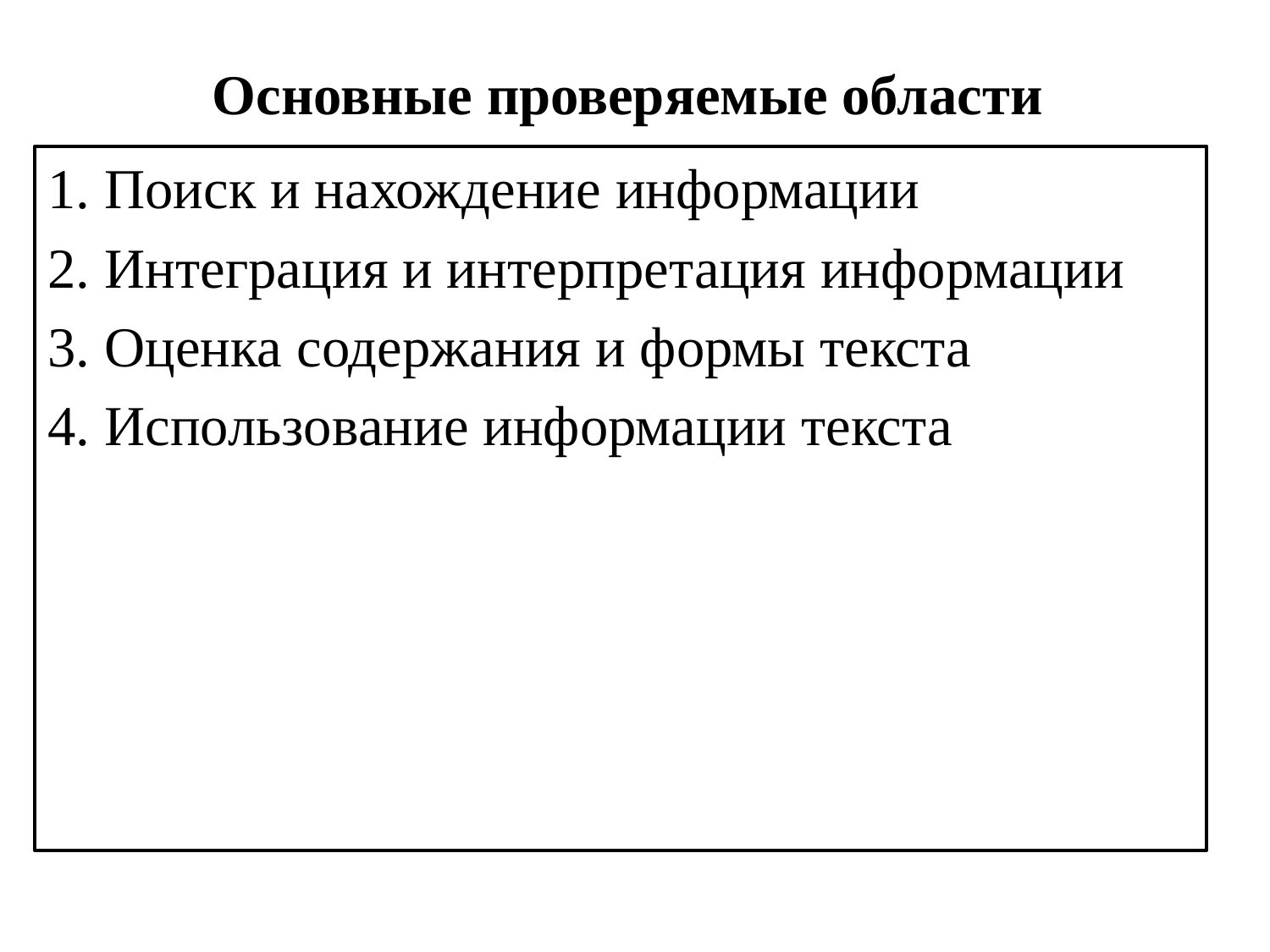

# Основные проверяемые области
1. Поиск и нахождение информации
2. Интеграция и интерпретация информации
3. Оценка содержания и формы текста
4. Использование информации текста